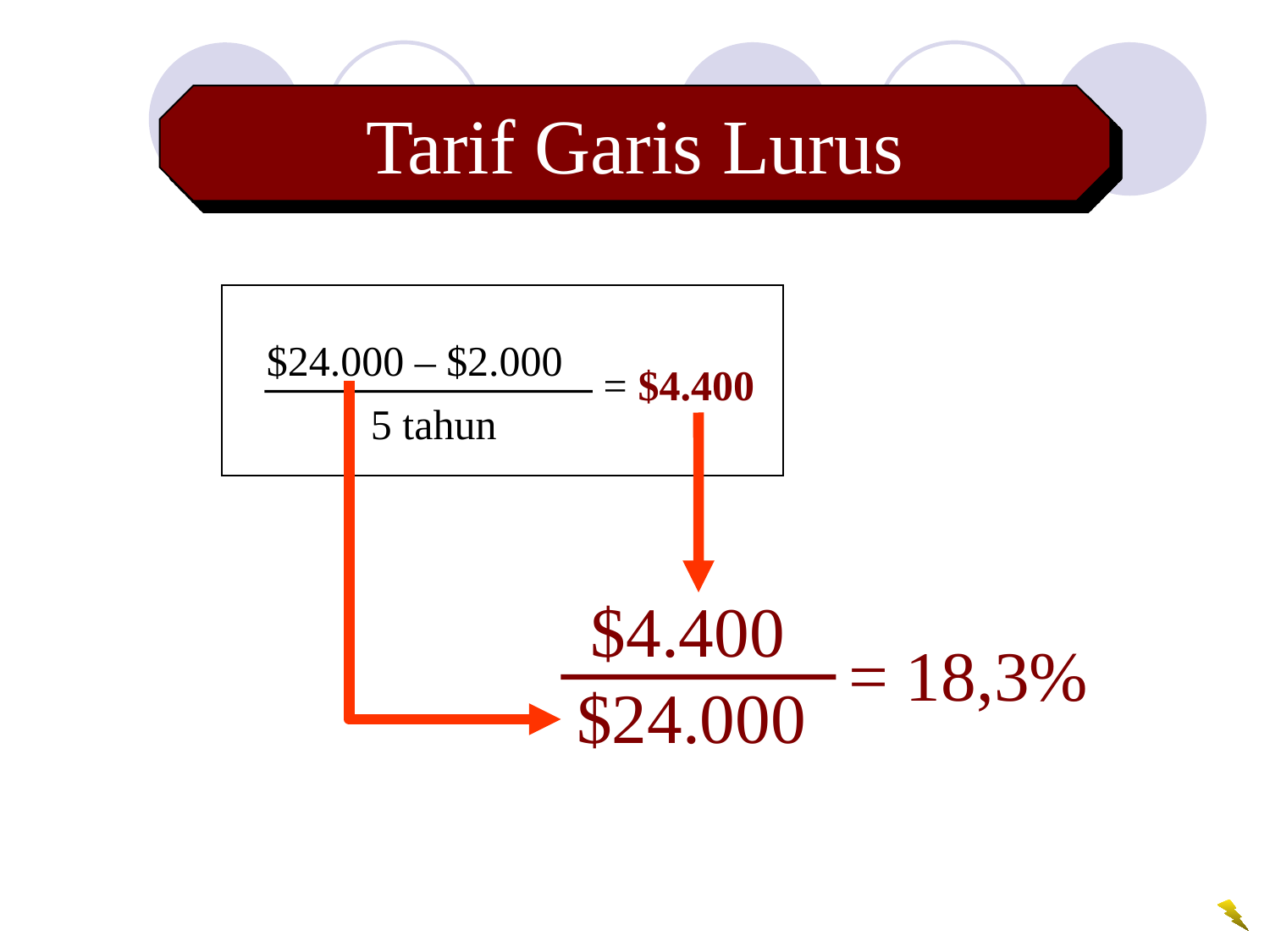

Tarif Garis Lurus

 $24.000 – $2.000
 = $4.400

5 tahun

$4.400
= 18,3%
  $24.000